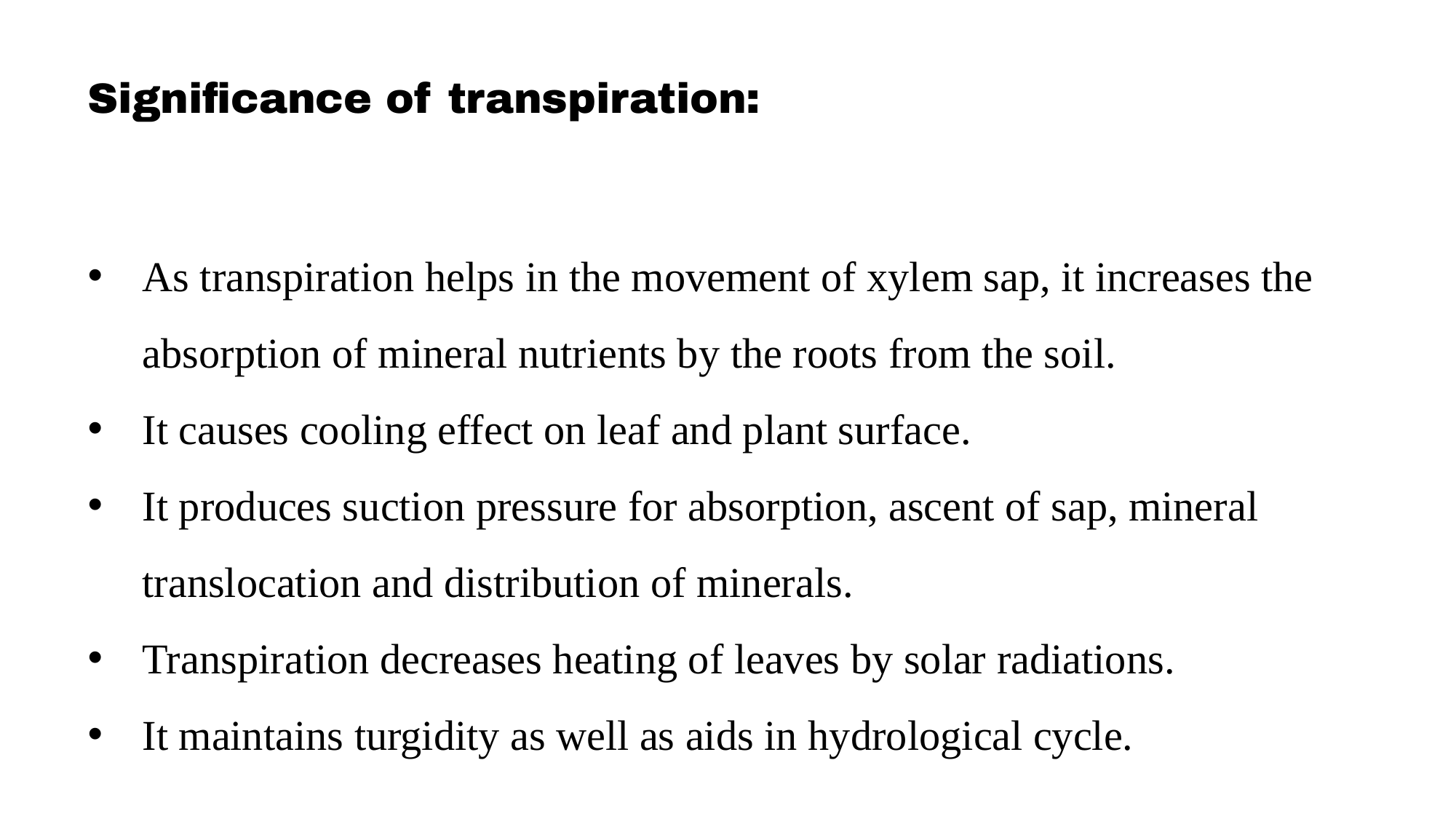

Significance of transpiration:

As transpiration helps in the movement of xylem sap, it increases the absorption of mineral nutrients by the roots from the soil.
It causes cooling effect on leaf and plant surface.
It produces suction pressure for absorption, ascent of sap, mineral translocation and distribution of minerals.
Transpiration decreases heating of leaves by solar radiations.
It maintains turgidity as well as aids in hydrological cycle.